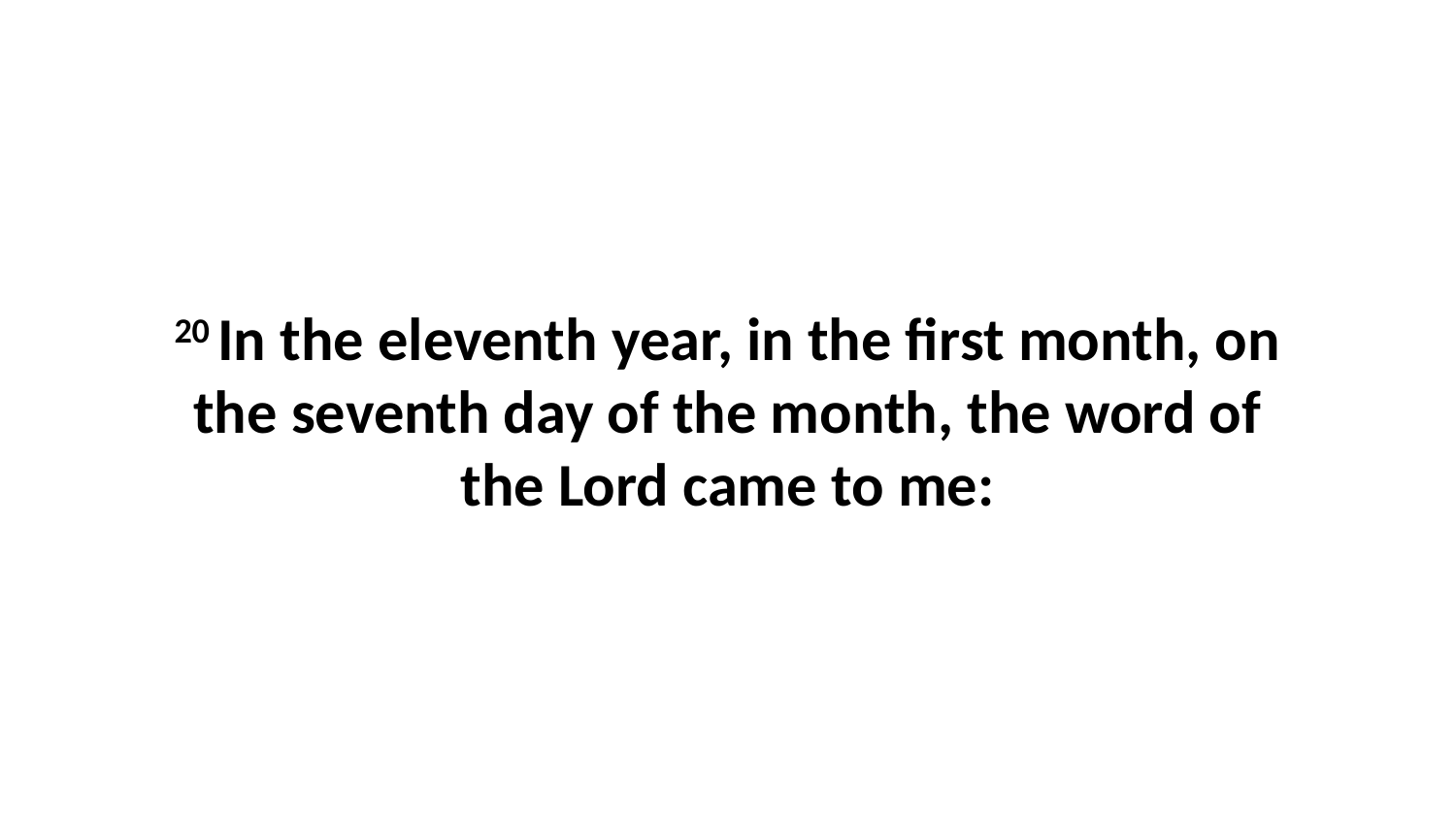

20 In the eleventh year, in the first month, on the seventh day of the month, the word of the Lord came to me: